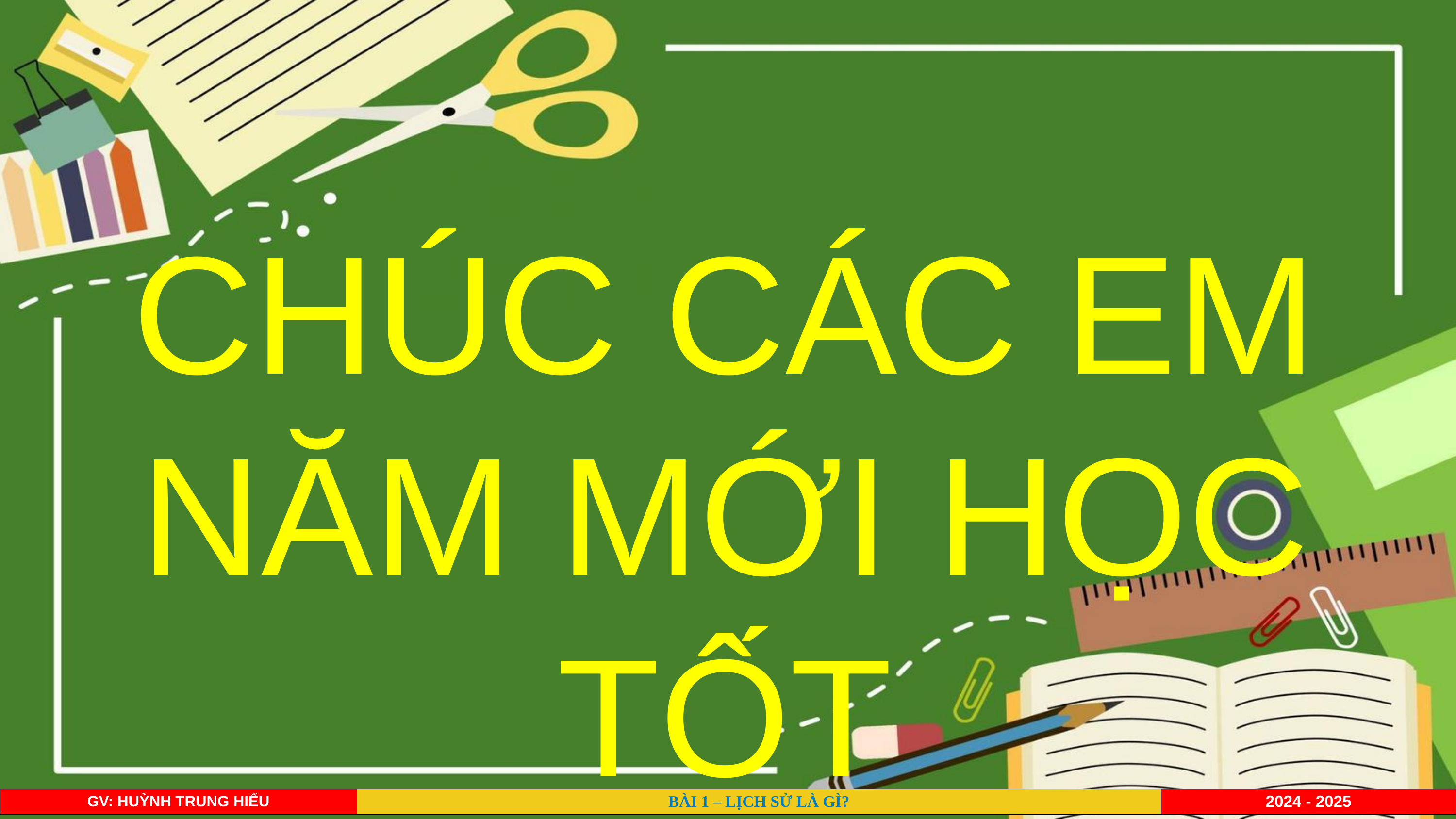

CHÚC CÁC EM NĂM MỚI HỌC TỐT